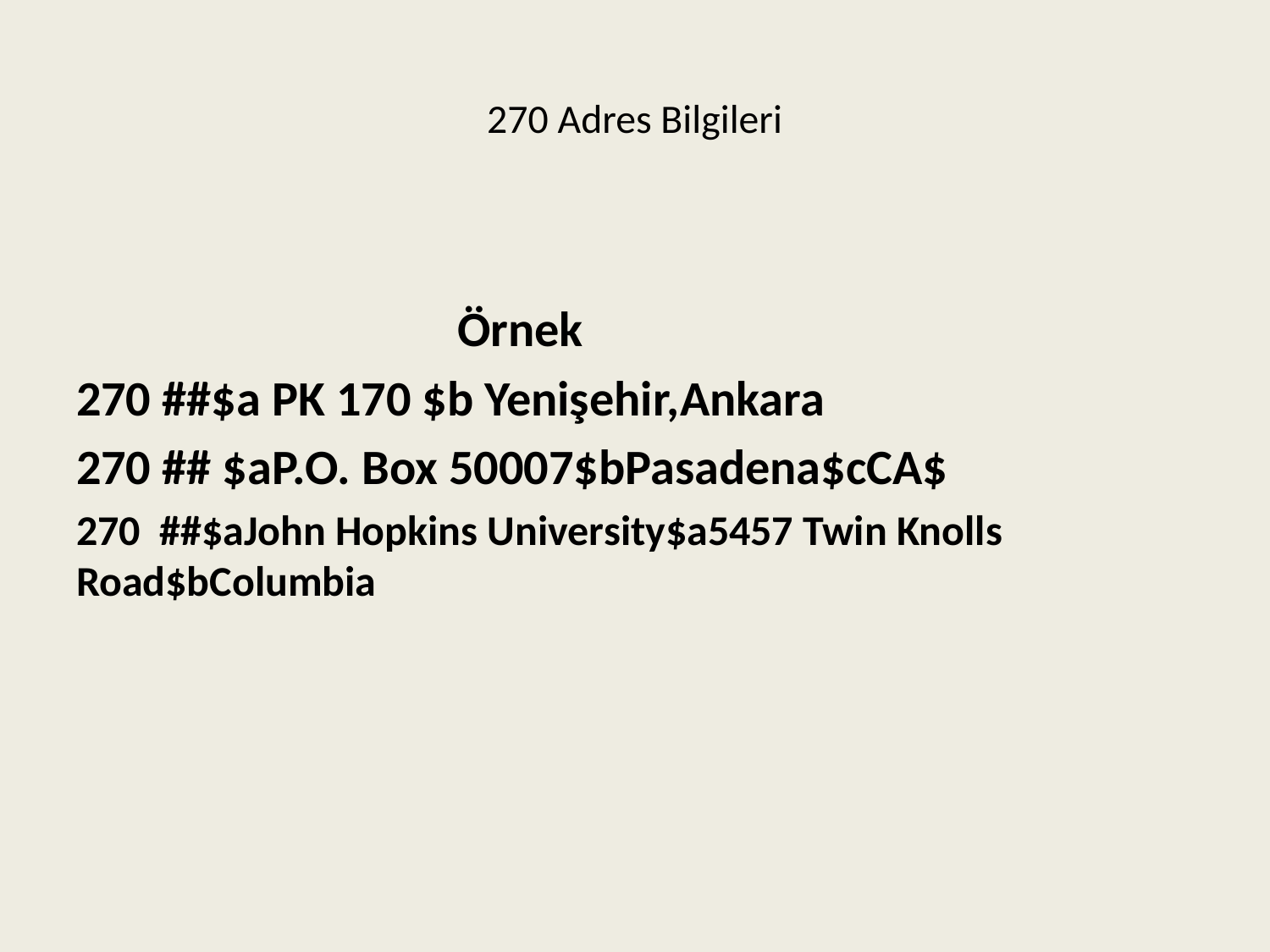

# 270 Adres Bilgileri

			Örnek
270 ##$a PK 170 $b Yenişehir,Ankara
270 ## $aP.O. Box 50007$bPasadena$cCA$
270  ##$aJohn Hopkins University$a5457 Twin Knolls 	Road$bColumbia